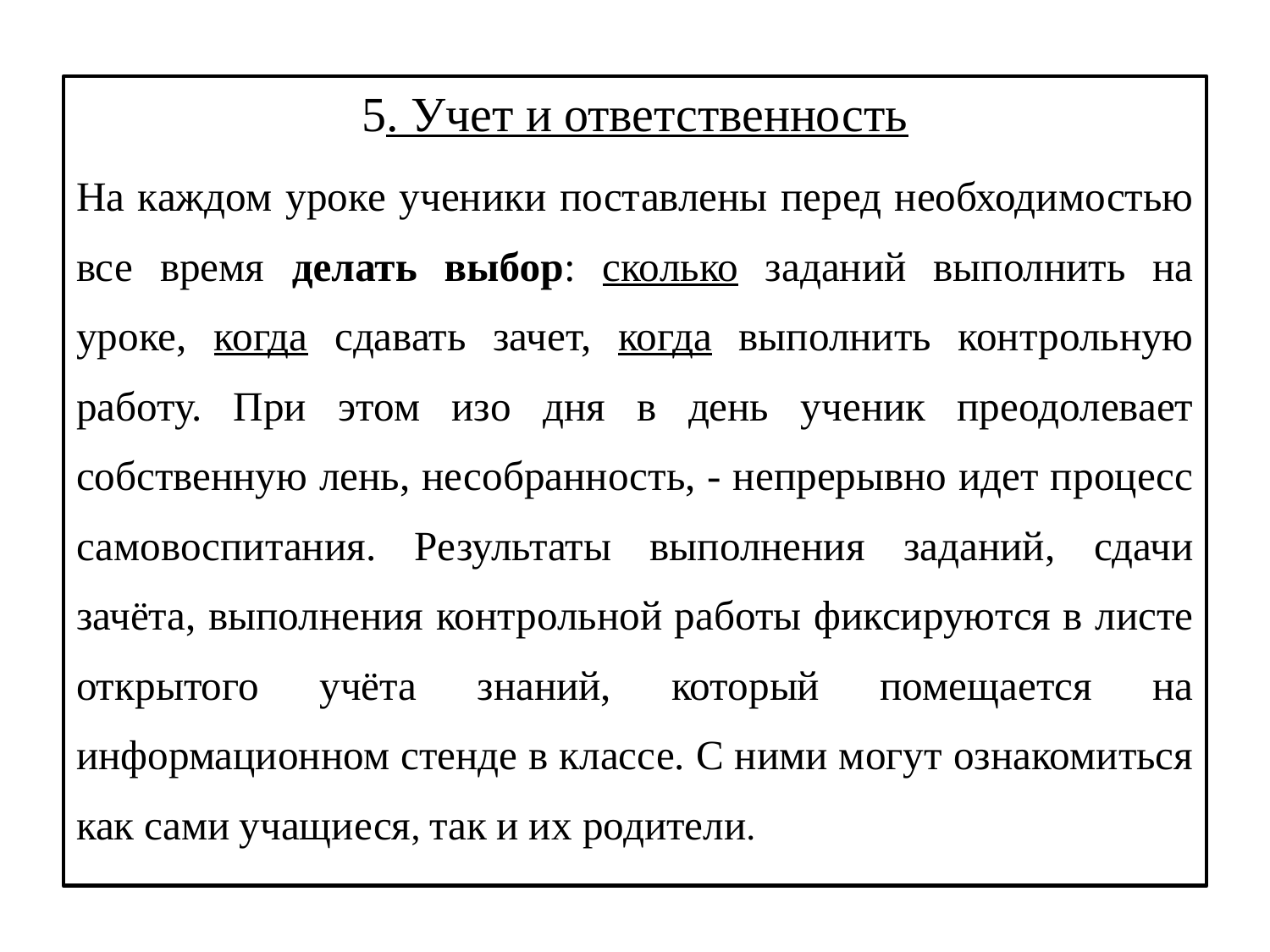

5. Учет и ответственность
На каждом уроке ученики поставлены перед необходимостью все время делать выбор: сколько заданий выполнить на уроке, когда сдавать зачет, когда выполнить контрольную работу. При этом изо дня в день ученик преодолевает собственную лень, несобранность, - непрерывно идет процесс самовоспитания. Результаты выполнения заданий, сдачи зачёта, выполнения контрольной работы фиксируются в листе открытого учёта знаний, который помещается на информационном стенде в классе. С ними могут ознакомиться как сами учащиеся, так и их родители.